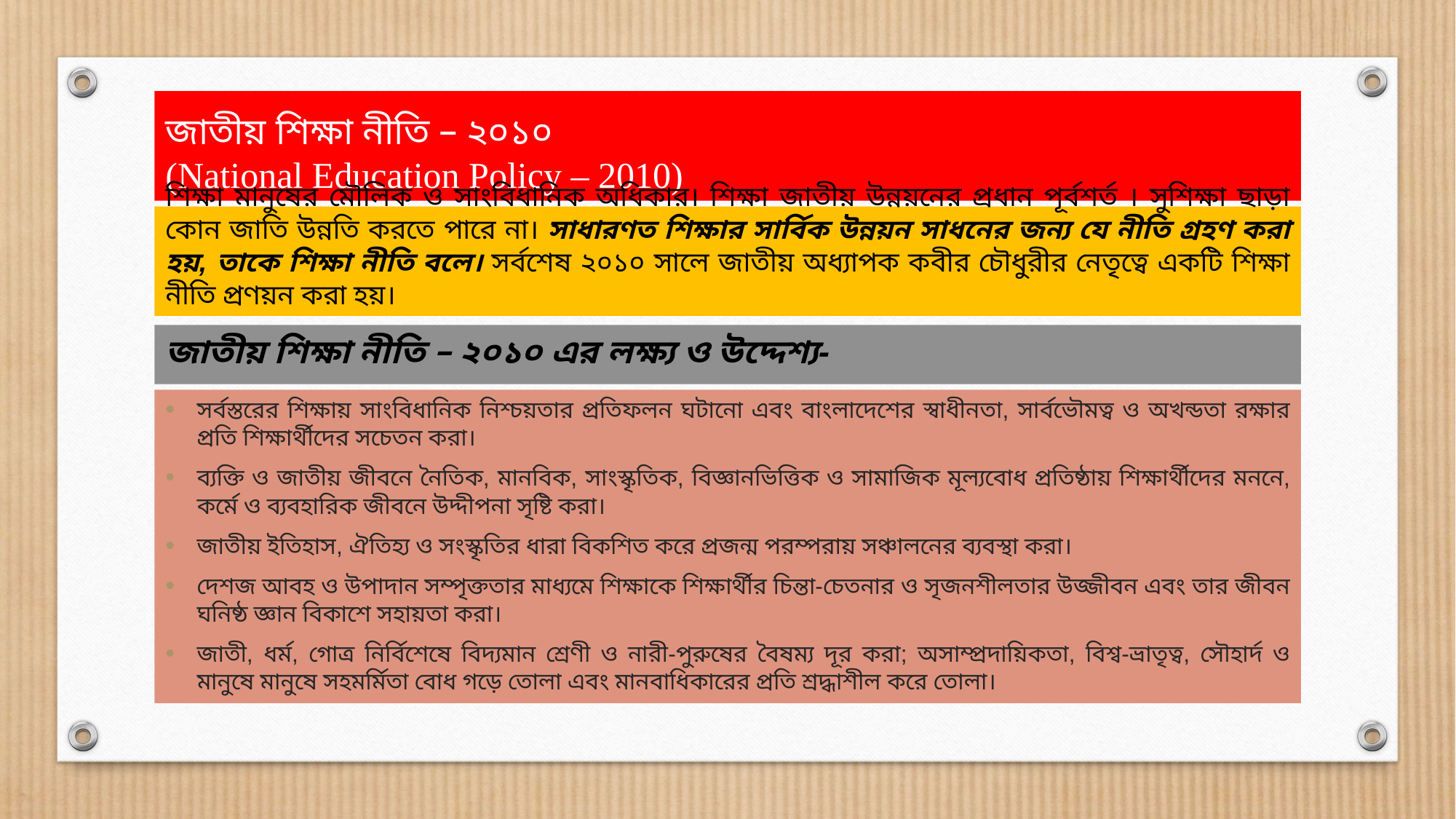

জাতীয় শিক্ষা নীতি – ২০১০
(National Education Policy – 2010)
শিক্ষা মানুষের মৌলিক ও সাংবিধানিক অধিকার। শিক্ষা জাতীয় উন্নয়নের প্রধান পূর্বশর্ত । সুশিক্ষা ছাড়া কোন জাতি উন্নতি করতে পারে না। সাধারণত শিক্ষার সার্বিক উন্নয়ন সাধনের জন্য যে নীতি গ্রহণ করা হয়, তাকে শিক্ষা নীতি বলে। সর্বশেষ ২০১০ সালে জাতীয় অধ্যাপক কবীর চৌধুরীর নেতৃত্বে একটি শিক্ষা নীতি প্রণয়ন করা হয়।
জাতীয় শিক্ষা নীতি – ২০১০ এর লক্ষ্য ও উদ্দেশ্য-

সর্বস্তরের শিক্ষায় সাংবিধানিক নিশ্চয়তার প্রতিফলন ঘটানো এবং বাংলাদেশের স্বাধীনতা, সার্বভৌমত্ব ও অখন্ডতা রক্ষার প্রতি শিক্ষার্থীদের সচেতন করা।
ব্যক্তি ও জাতীয় জীবনে নৈতিক, মানবিক, সাংস্কৃতিক, বিজ্ঞানভিত্তিক ও সামাজিক মূল্যবোধ প্রতিষ্ঠায় শিক্ষার্থীদের মননে, কর্মে ও ব্যবহারিক জীবনে উদ্দীপনা সৃষ্টি করা।
জাতীয় ইতিহাস, ঐতিহ্য ও সংস্কৃতির ধারা বিকশিত করে প্রজন্ম পরম্পরায় সঞ্চালনের ব্যবস্থা করা।
দেশজ আবহ ও উপাদান সম্পৃক্ততার মাধ্যমে শিক্ষাকে শিক্ষার্থীর চিন্তা-চেতনার ও সৃজনশীলতার উজ্জীবন এবং তার জীবন ঘনিষ্ঠ জ্ঞান বিকাশে সহায়তা করা।
জাতী, ধর্ম, গোত্র নির্বিশেষে বিদ্যমান শ্রেণী ও নারী-পুরুষের বৈষম্য দূর করা; অসাম্প্রদায়িকতা, বিশ্ব-ভ্রাতৃত্ব, সৌহার্দ ও মানুষে মানুষে সহমর্মিতা বোধ গড়ে তোলা এবং মানবাধিকারের প্রতি শ্রদ্ধাশীল করে তোলা।